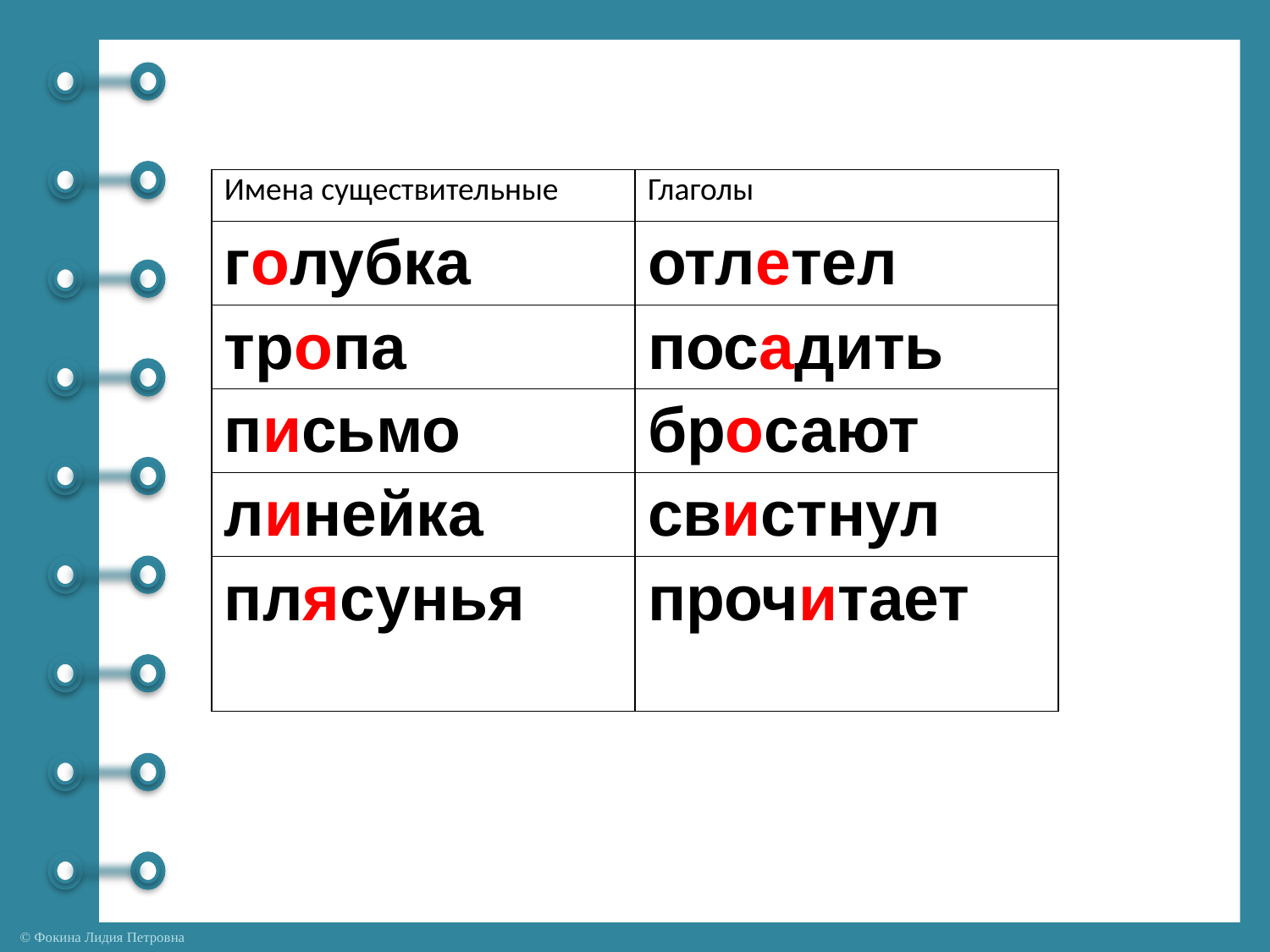

| Имена существительные | Глаголы |
| --- | --- |
| голубка | отлетел |
| тропа | посадить |
| письмо | бросают |
| линейка | свистнул |
| плясунья | прочитает |